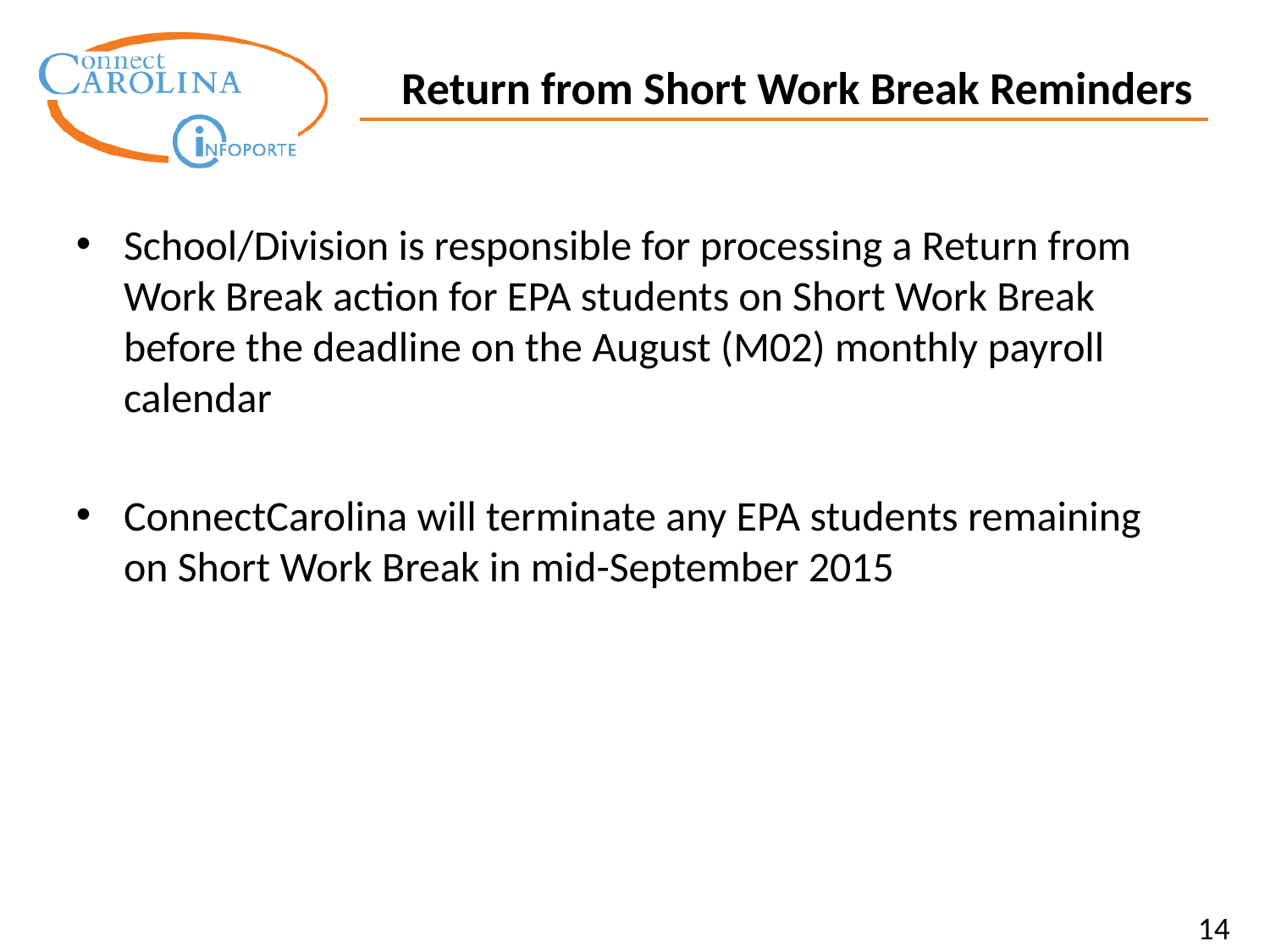

Return from Short Work Break Reminders
School/Division is responsible for processing a Return from Work Break action for EPA students on Short Work Break before the deadline on the August (M02) monthly payroll calendar

ConnectCarolina will terminate any EPA students remaining on Short Work Break in mid-September 2015